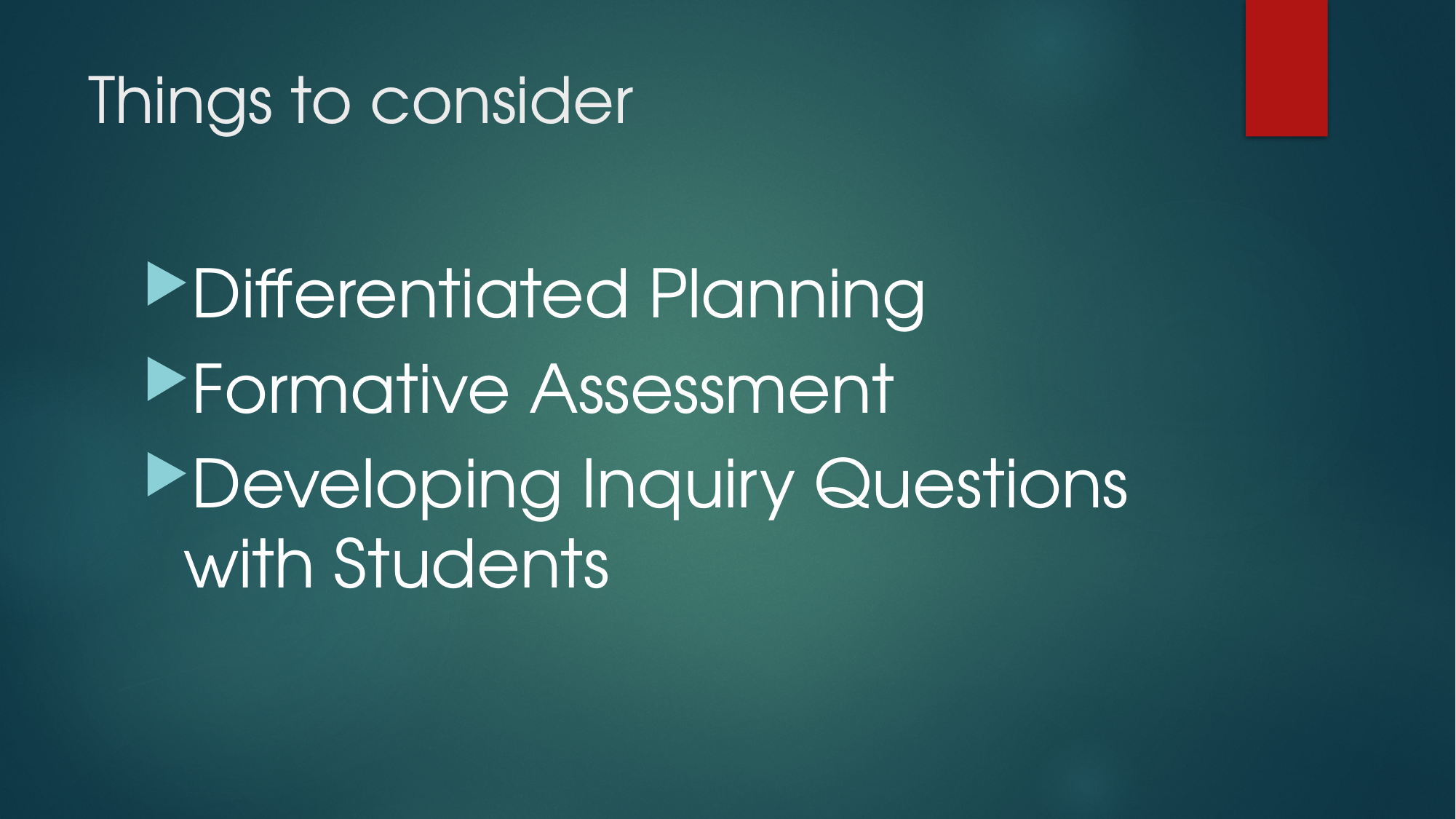

# Things to consider
Differentiated Planning
Formative Assessment
Developing Inquiry Questions with Students